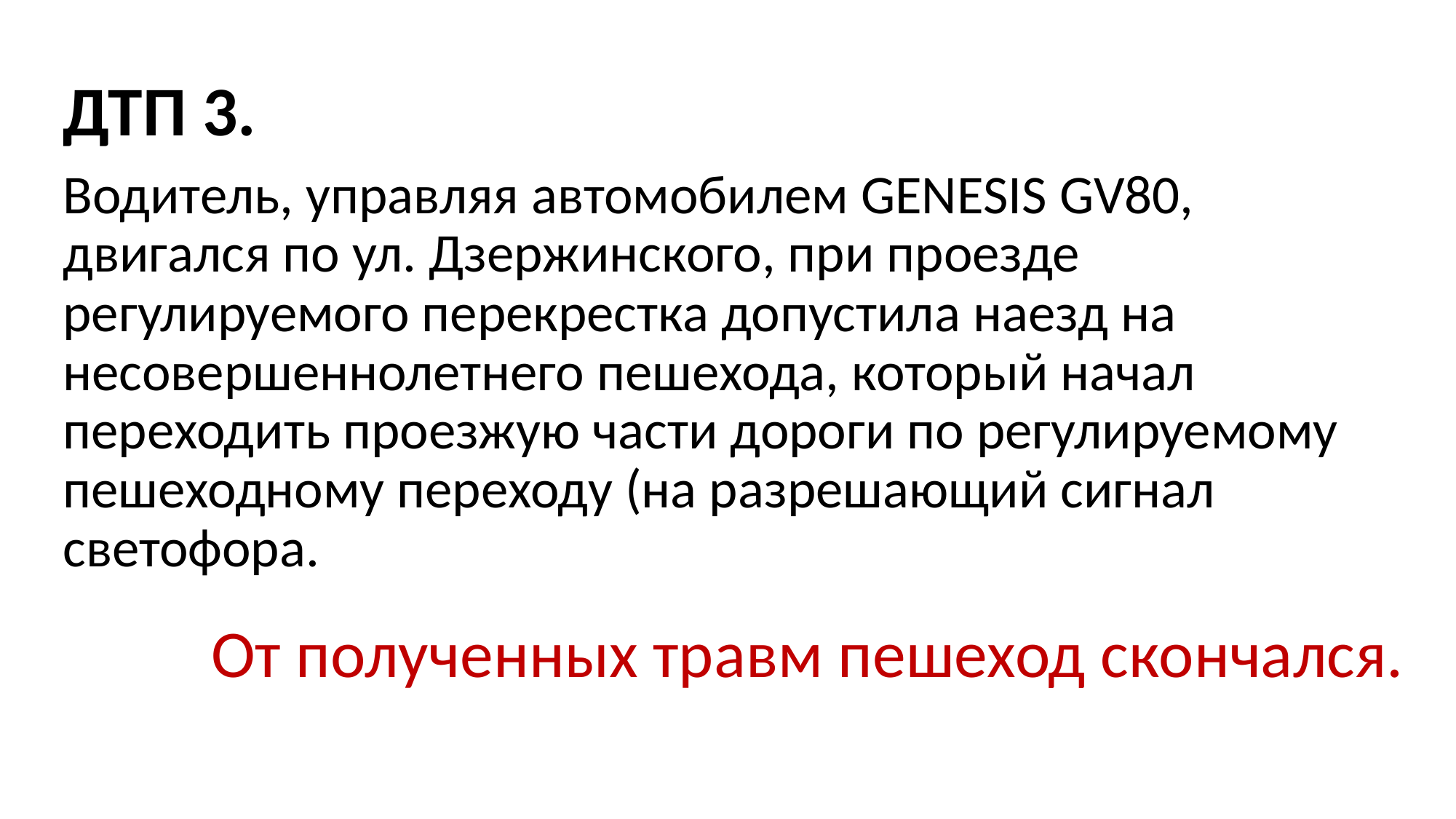

ДТП 3.
Водитель, управляя автомобилем GENESIS GV80, двигался по ул. Дзержинского, при проезде регулируемого перекрестка допустила наезд на несовершеннолетнего пешехода, который начал переходить проезжую части дороги по регулируемому пешеходному переходу (на разрешающий сигнал светофора.
# От полученных травм пешеход скончался.